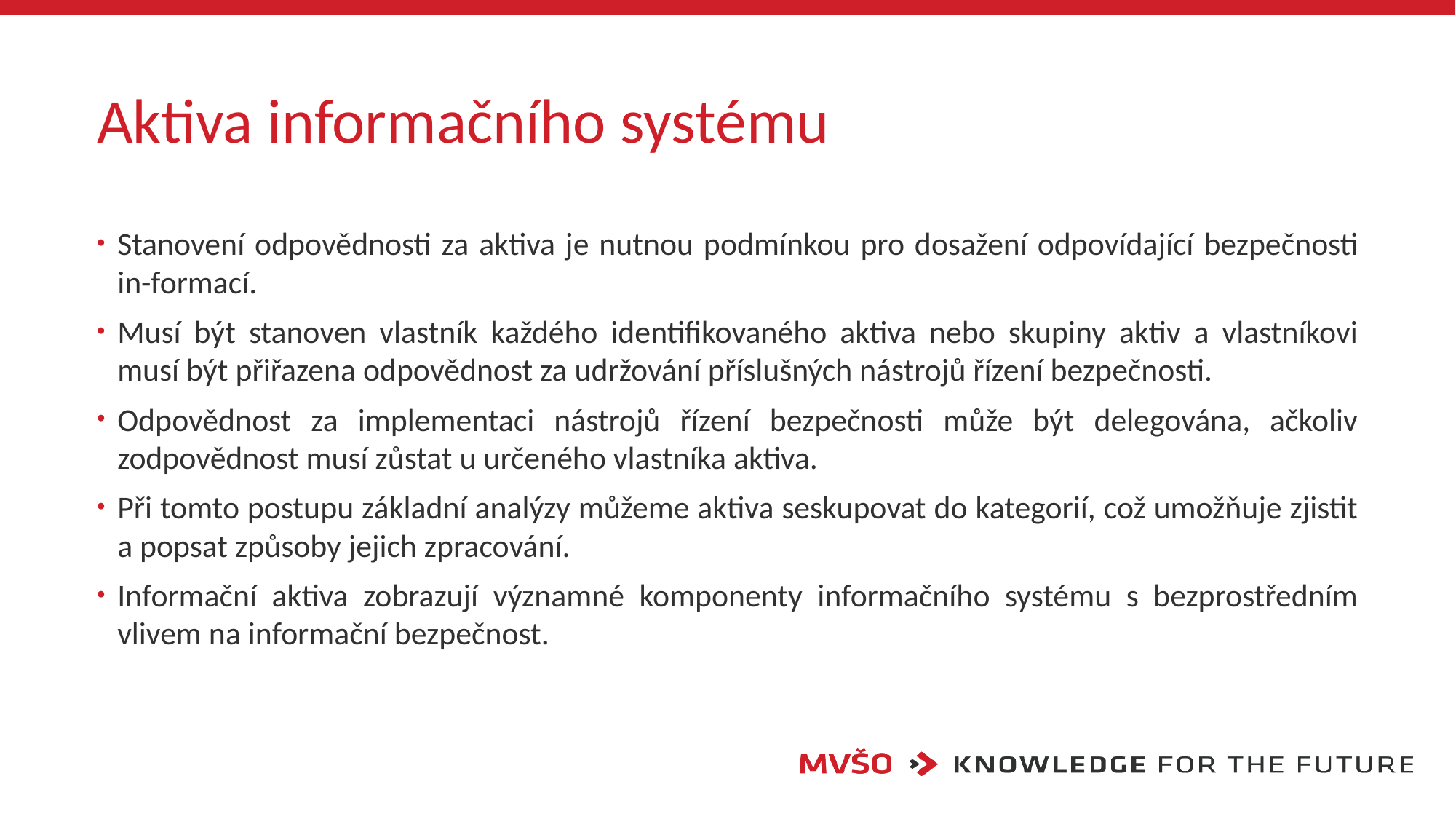

# Aktiva informačního systému
Stanovení odpovědnosti za aktiva je nutnou podmínkou pro dosažení odpovídající bezpečnosti in-formací.
Musí být stanoven vlastník každého identifikovaného aktiva nebo skupiny aktiv a vlastníkovi musí být přiřazena odpovědnost za udržování příslušných nástrojů řízení bezpečnosti.
Odpovědnost za implementaci nástrojů řízení bezpečnosti může být delegována, ačkoliv zodpovědnost musí zůstat u určeného vlastníka aktiva.
Při tomto postupu základní analýzy můžeme aktiva seskupovat do kategorií, což umožňuje zjistit a popsat způsoby jejich zpracování.
Informační aktiva zobrazují významné komponenty informačního systému s bezprostředním vlivem na informační bezpečnost.